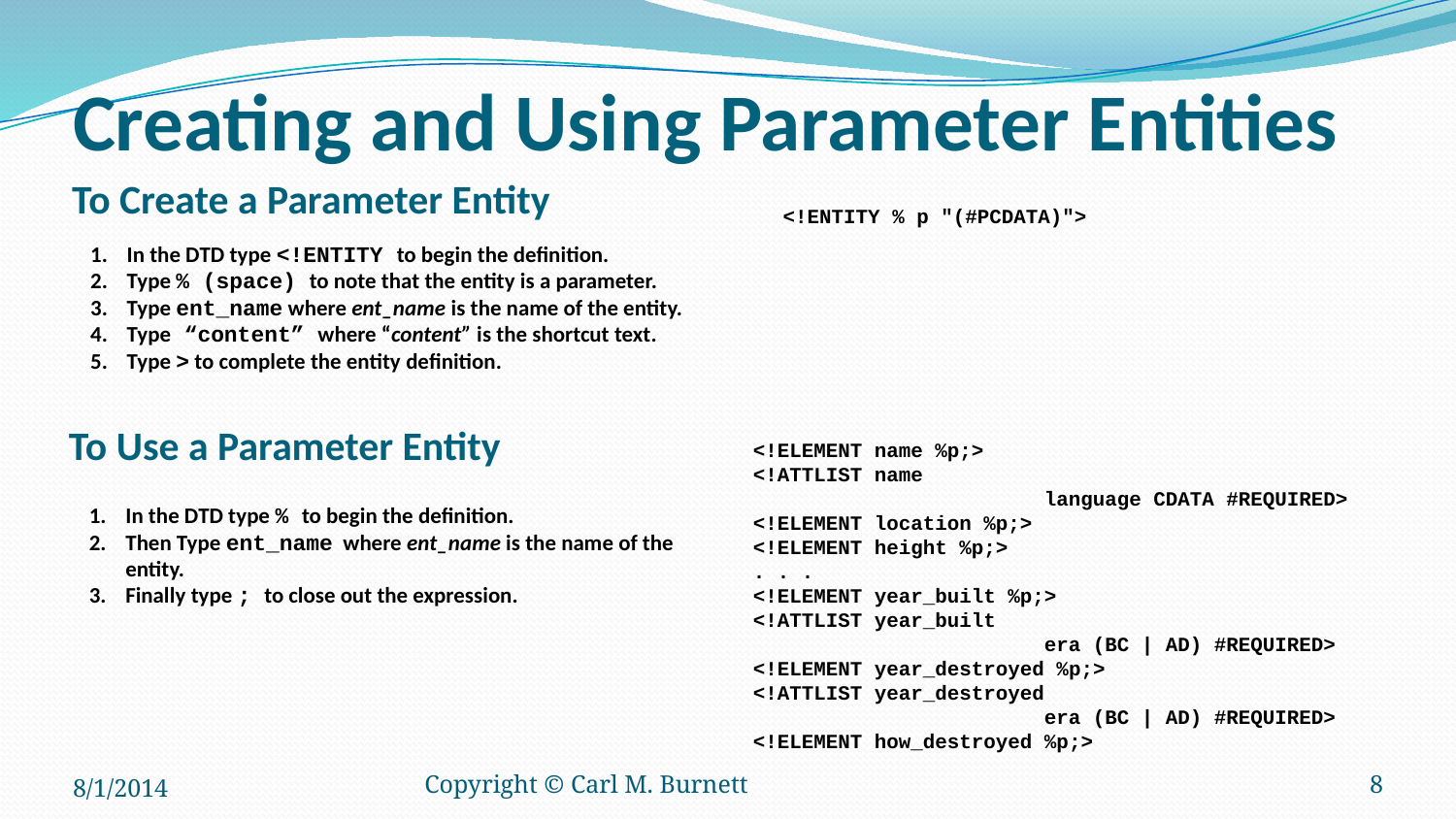

# Creating and Using Parameter Entities
To Create a Parameter Entity
<!ENTITY % p "(#PCDATA)">
In the DTD type <!ENTITY to begin the definition.
Type % (space) to note that the entity is a parameter.
Type ent_name where ent_name is the name of the entity.
Type “content” where “content” is the shortcut text.
Type > to complete the entity definition.
To Use a Parameter Entity
<!ELEMENT name %p;>
<!ATTLIST name
		language CDATA #REQUIRED>
<!ELEMENT location %p;>
<!ELEMENT height %p;>
. . .
<!ELEMENT year_built %p;>
<!ATTLIST year_built
		era (BC | AD) #REQUIRED>
<!ELEMENT year_destroyed %p;>
<!ATTLIST year_destroyed
		era (BC | AD) #REQUIRED>
<!ELEMENT how_destroyed %p;>
In the DTD type % to begin the definition.
Then Type ent_name  where ent_name is the name of the
entity.
Finally type ; to close out the expression.
8/1/2014
Copyright © Carl M. Burnett
8